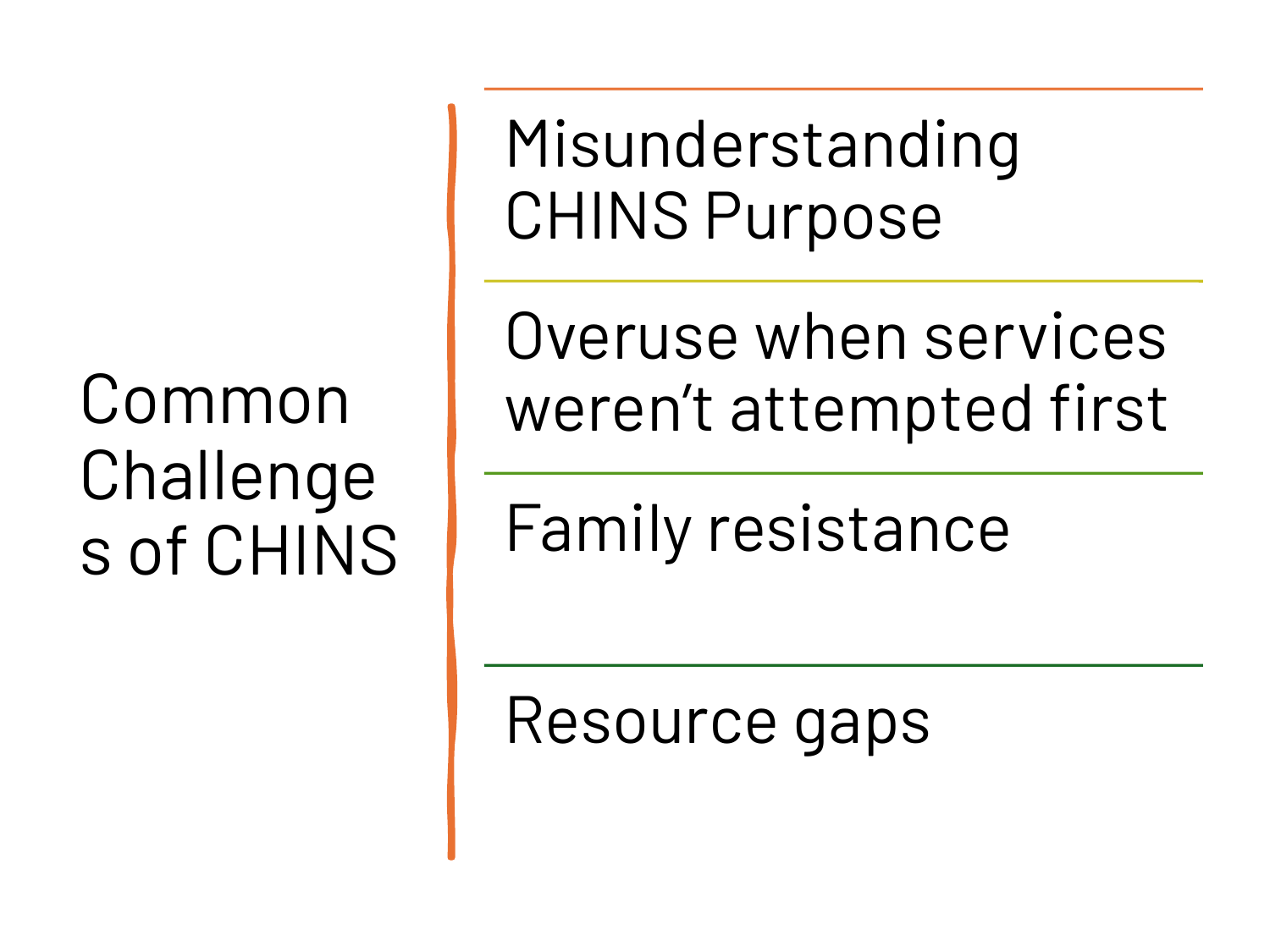

Misunderstanding CHINS Purpose
Overuse when services weren’t attempted first
Family resistance
Resource gaps
# Common Challenges of CHINS